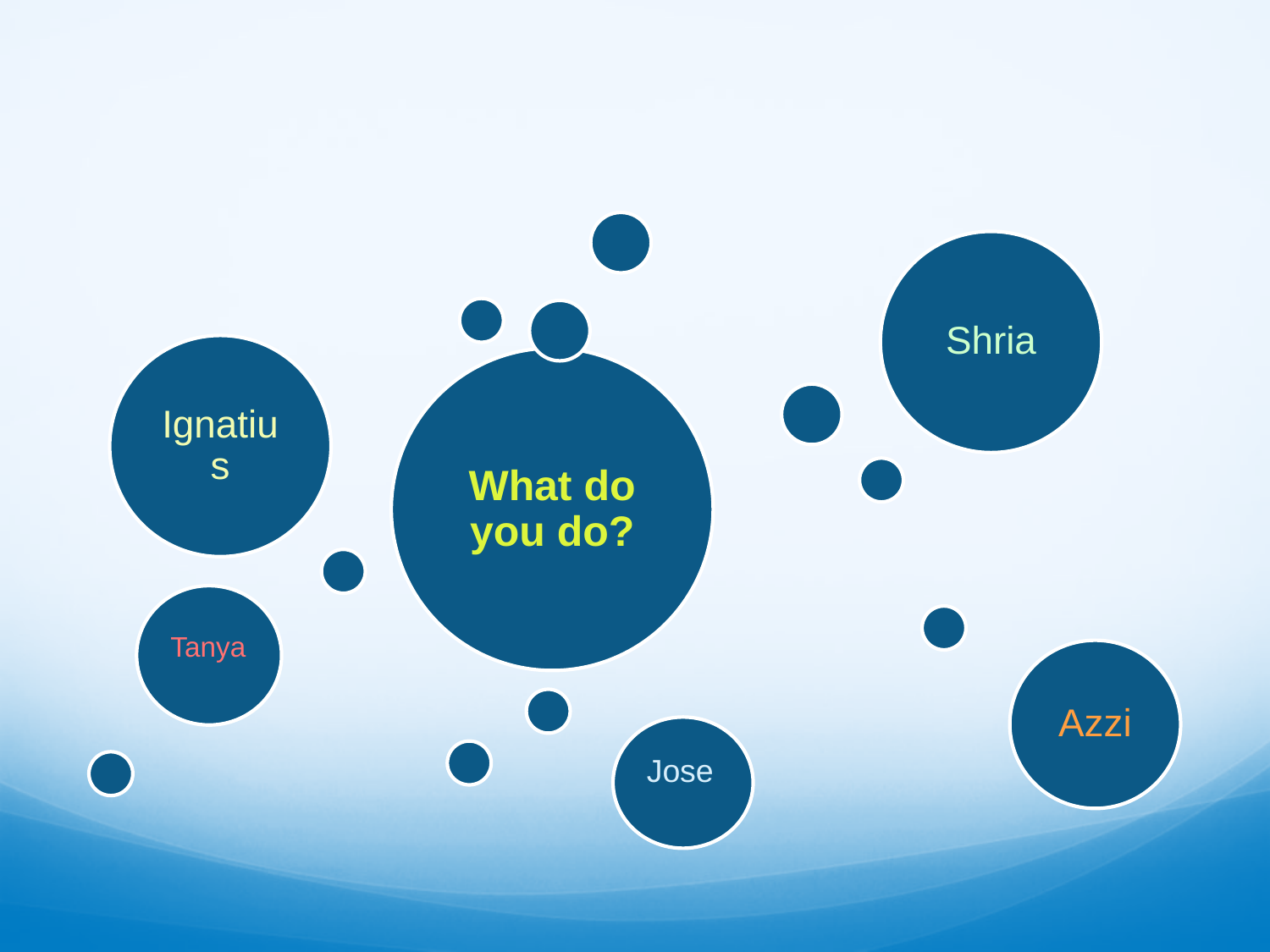

#
What do you do?
Ignatius
Shria
Azzi
Tanya
Jose